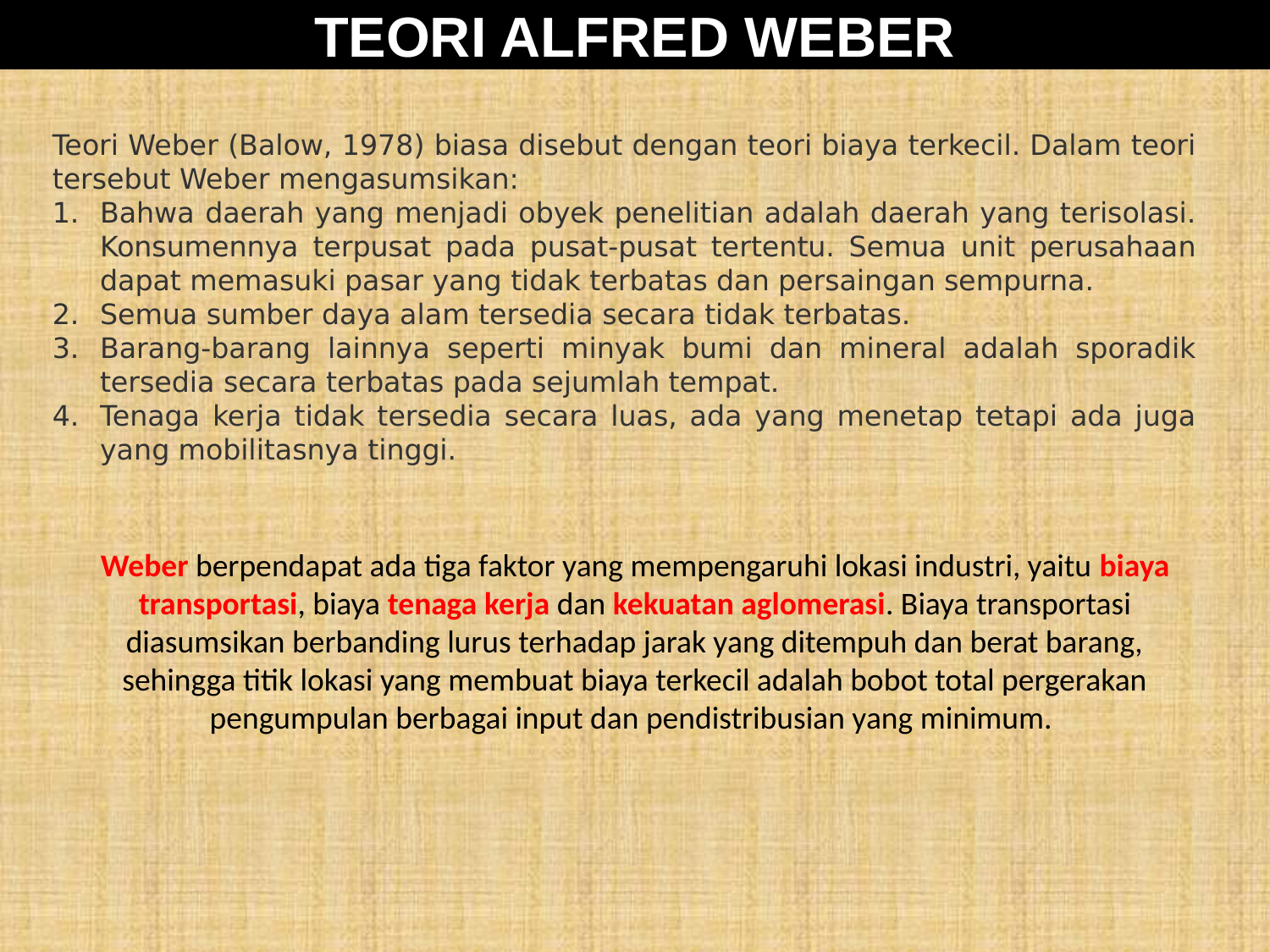

# TEORI ALFRED WEBER
Teori Weber (Balow, 1978) biasa disebut dengan teori biaya terkecil. Dalam teori tersebut Weber mengasumsikan:
Bahwa daerah yang menjadi obyek penelitian adalah daerah yang terisolasi. Konsumennya terpusat pada pusat-pusat tertentu. Semua unit perusahaan dapat memasuki pasar yang tidak terbatas dan persaingan sempurna.
Semua sumber daya alam tersedia secara tidak terbatas.
Barang-barang lainnya seperti minyak bumi dan mineral adalah sporadik tersedia secara terbatas pada sejumlah tempat.
Tenaga kerja tidak tersedia secara luas, ada yang menetap tetapi ada juga yang mobilitasnya tinggi.
Weber berpendapat ada tiga faktor yang mempengaruhi lokasi industri, yaitu biaya transportasi, biaya tenaga kerja dan kekuatan aglomerasi. Biaya transportasi diasumsikan berbanding lurus terhadap jarak yang ditempuh dan berat barang, sehingga titik lokasi yang membuat biaya terkecil adalah bobot total pergerakan pengumpulan berbagai input dan pendistribusian yang minimum.